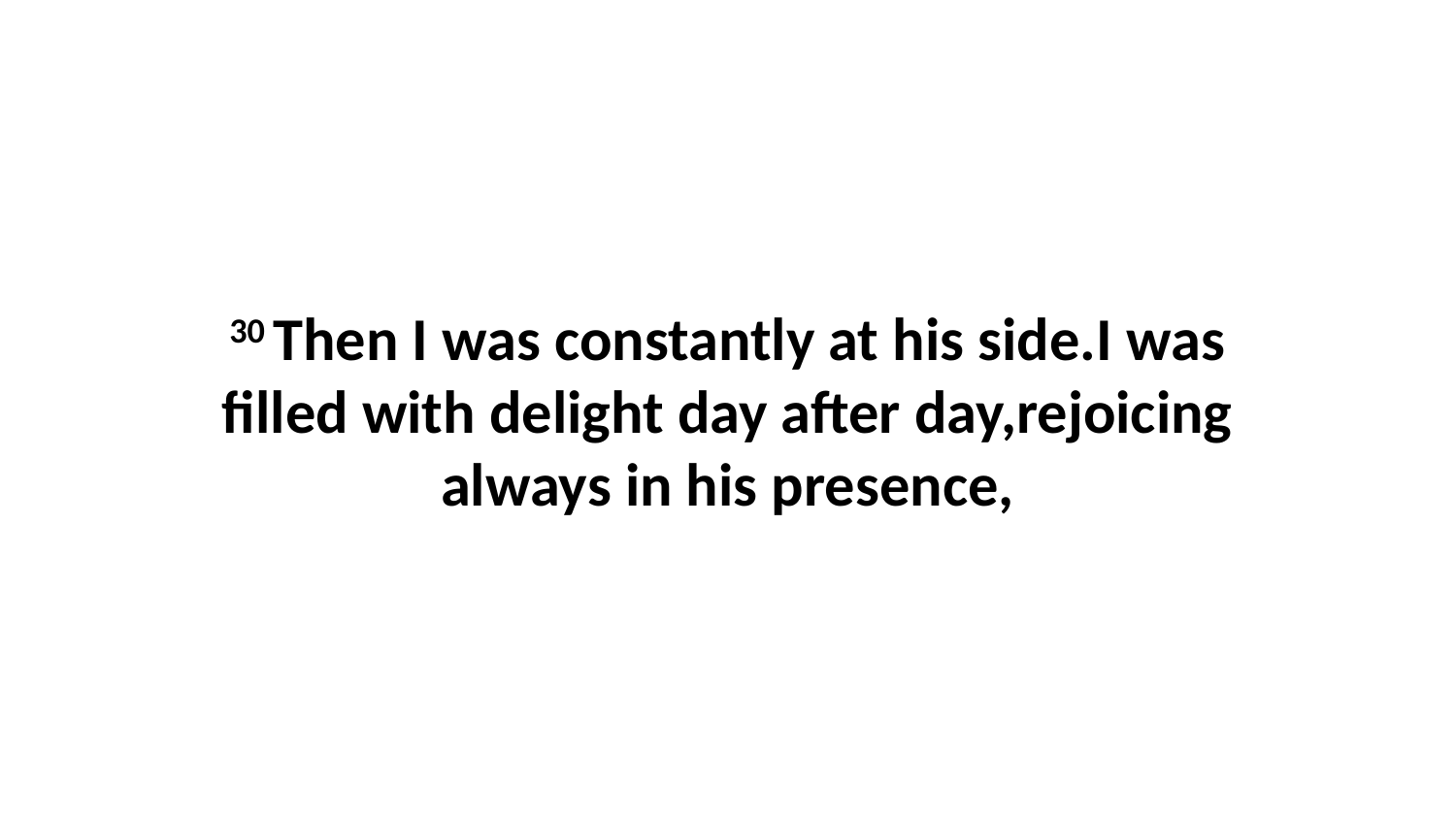

30 Then I was constantly at his side.I was filled with delight day after day,rejoicing always in his presence,